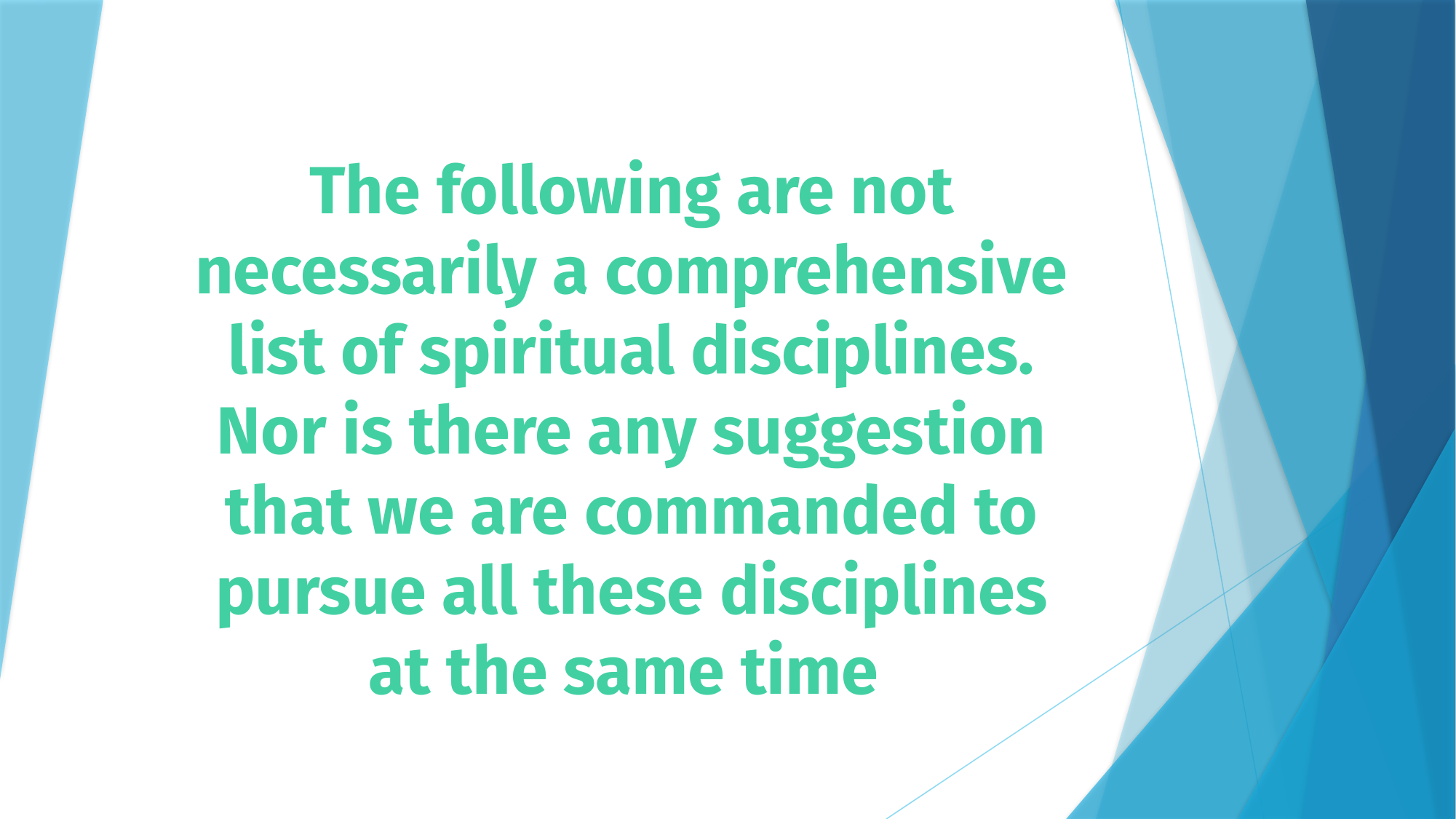

# The following are not necessarily a comprehensive list of spiritual disciplines. Nor is there any suggestion that we are commanded to pursue all these disciplines at the same time